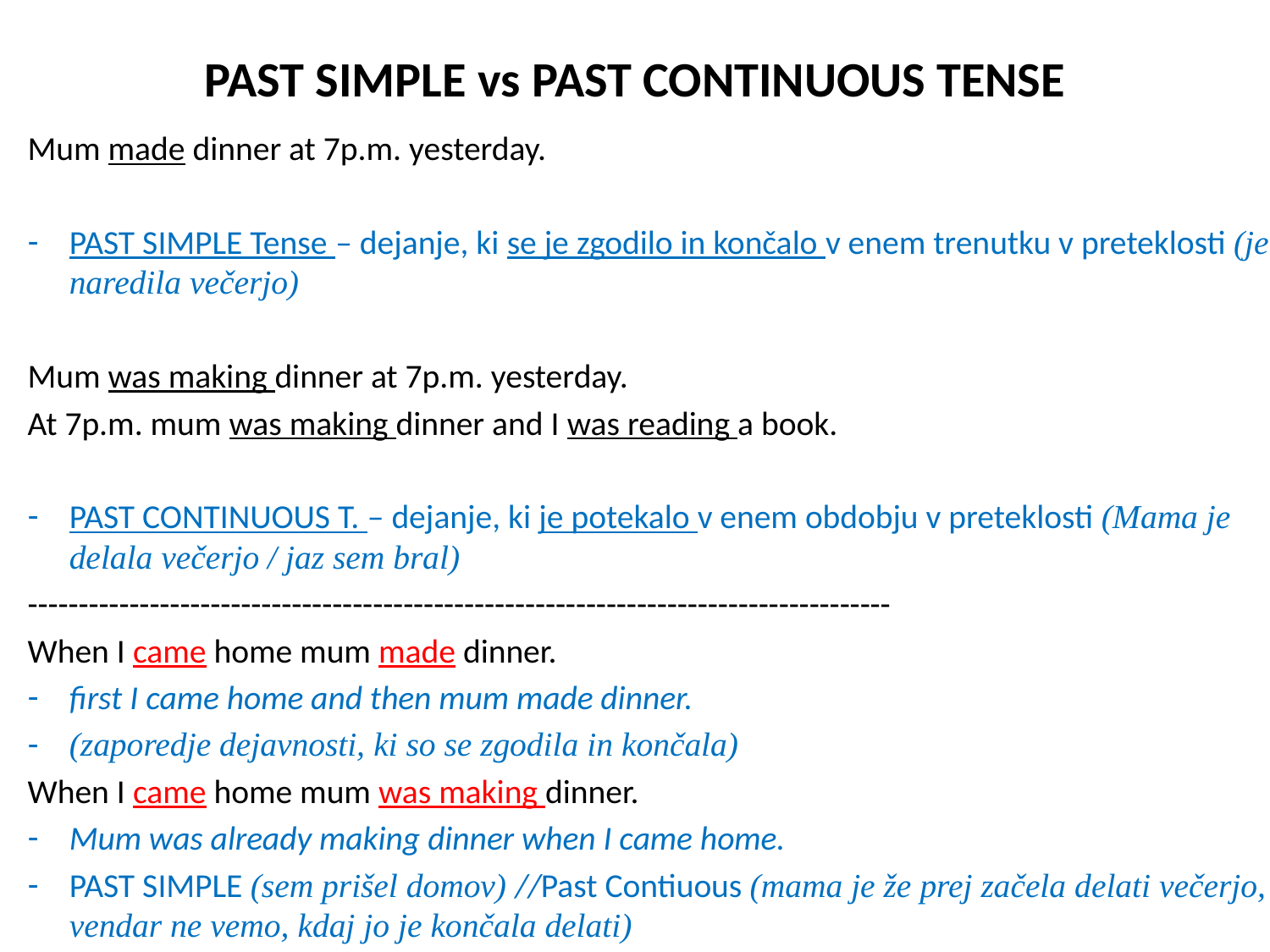

# PAST SIMPLE vs PAST CONTINUOUS TENSE
Mum made dinner at 7p.m. yesterday.

PAST SIMPLE Tense – dejanje, ki se je zgodilo in končalo v enem trenutku v preteklosti (je naredila večerjo)

Mum was making dinner at 7p.m. yesterday.
At 7p.m. mum was making dinner and I was reading a book.

PAST CONTINUOUS T. – dejanje, ki je potekalo v enem obdobju v preteklosti (Mama je delala večerjo / jaz sem bral)
-------------------------------------------------------------------------------------
When I came home mum made dinner.
first I came home and then mum made dinner.
(zaporedje dejavnosti, ki so se zgodila in končala)
When I came home mum was making dinner.
Mum was already making dinner when I came home.
PAST SIMPLE (sem prišel domov) //Past Contiuous (mama je že prej začela delati večerjo, vendar ne vemo, kdaj jo je končala delati)
-------------------------------------------------------------------------------------